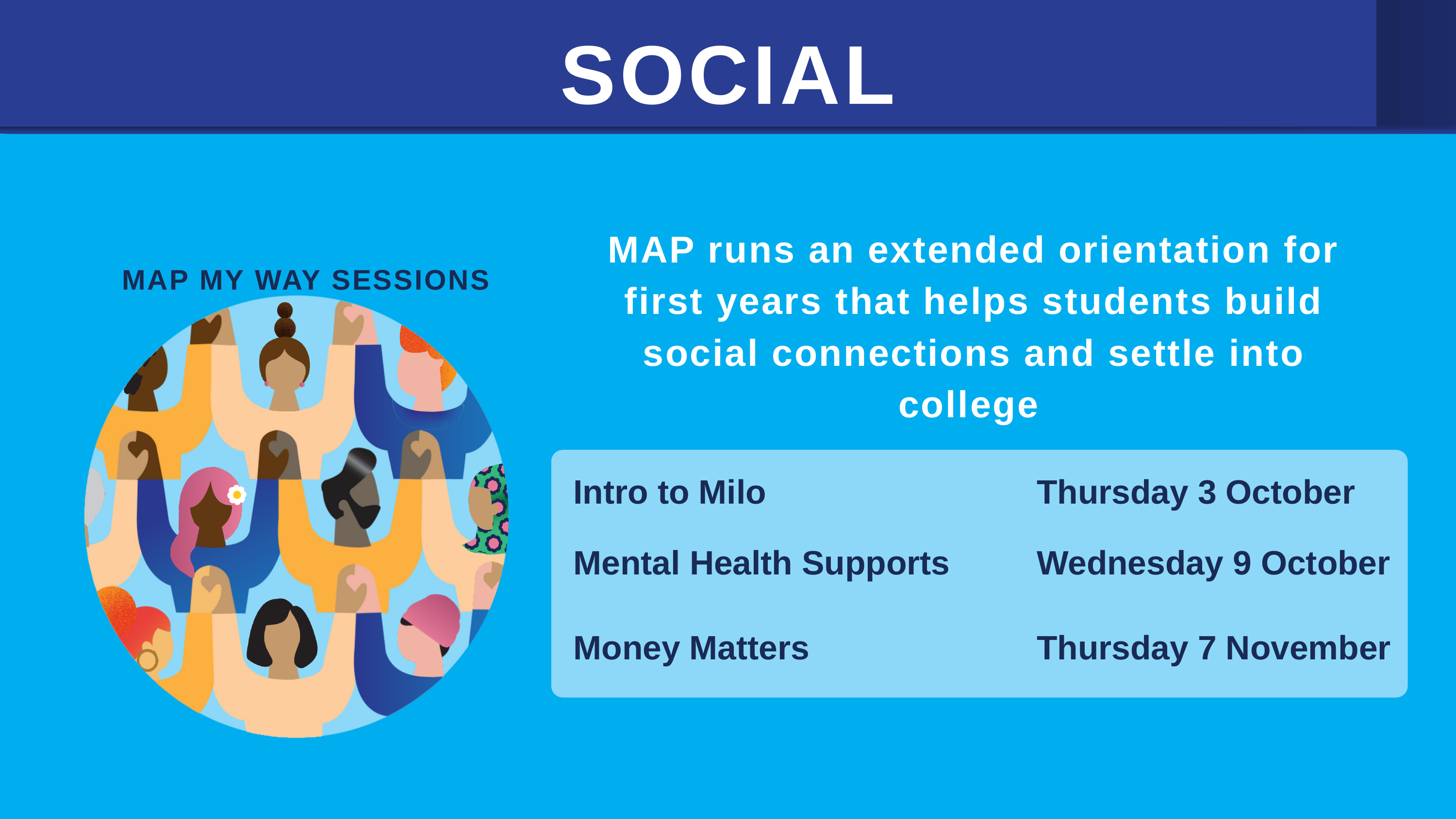

SOCIAL
MAP runs an extended orientation for first years that helps students build social connections and settle into college
 MAP MY WAY SESSIONS

Intro to Milo
Thursday 3 October
Mental Health Supports
Wednesday 9 October
Money Matters
Thursday 7 November